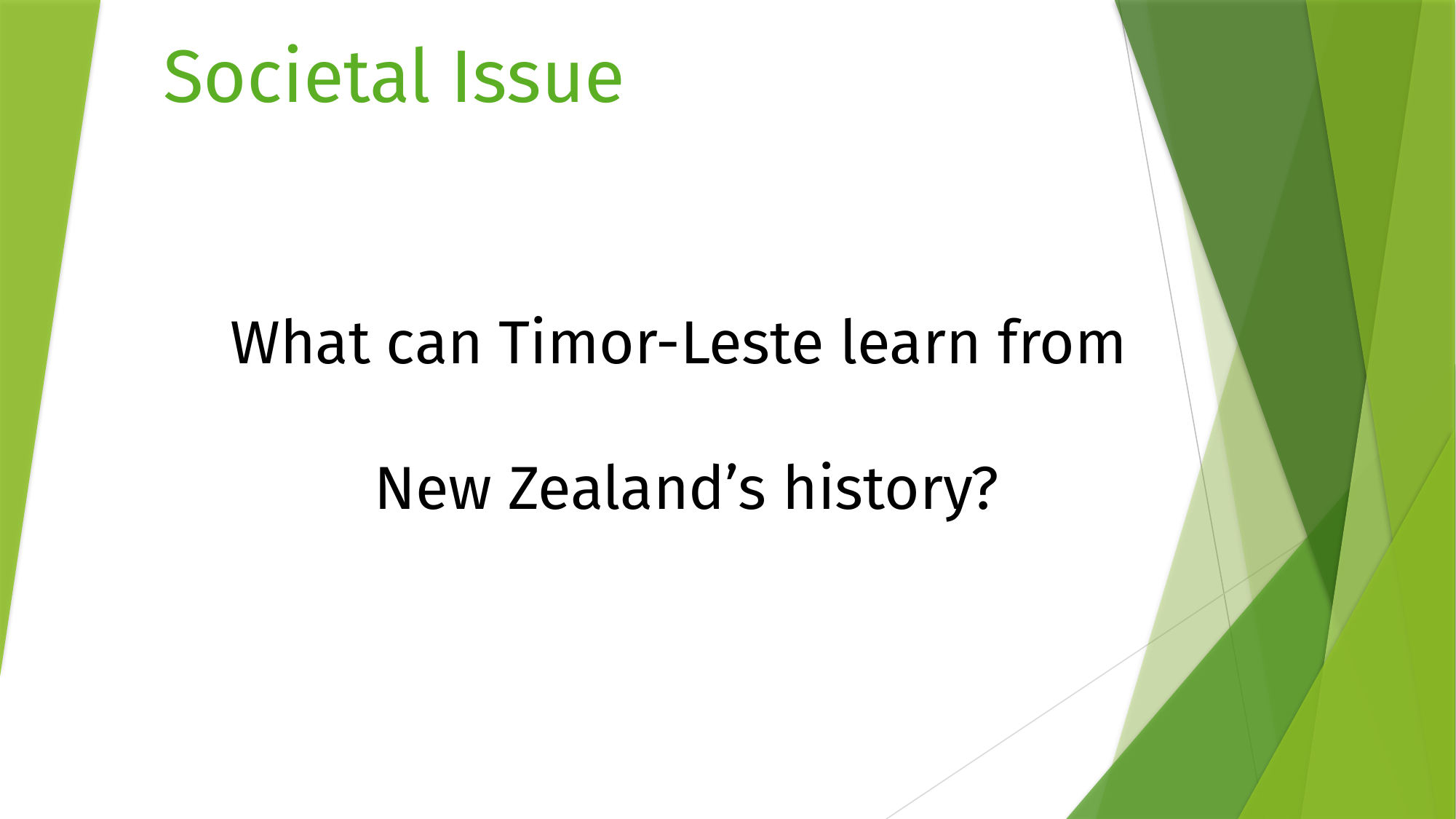

# Societal Issue
What can Timor-Leste learn from

 New Zealand’s history?